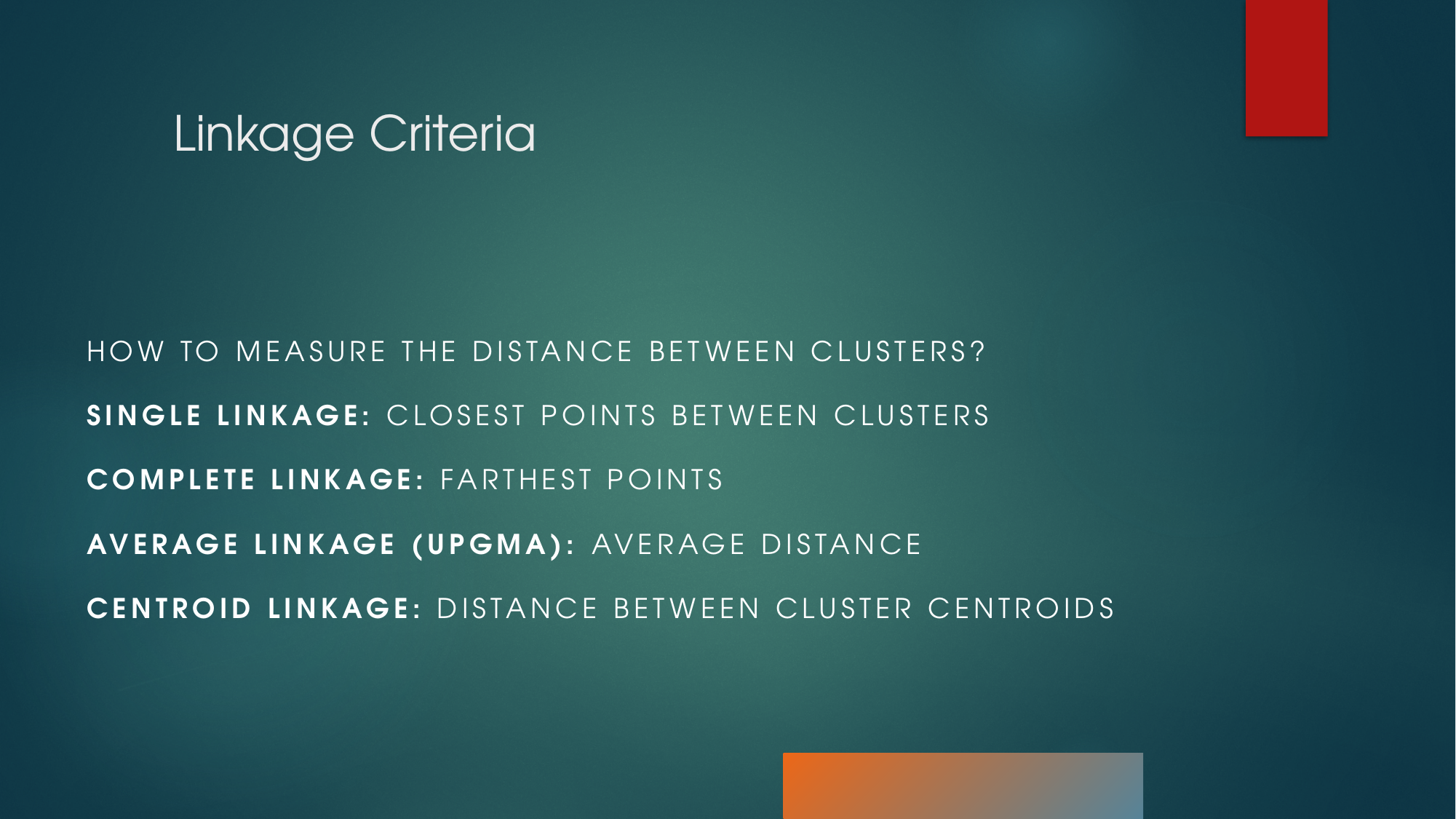

# Linkage Criteria
How to measure the distance between clusters?
Single Linkage: Closest points between clusters
Complete Linkage: Farthest points
Average Linkage (UPGMA): Average distance
Centroid Linkage: Distance between cluster centroids